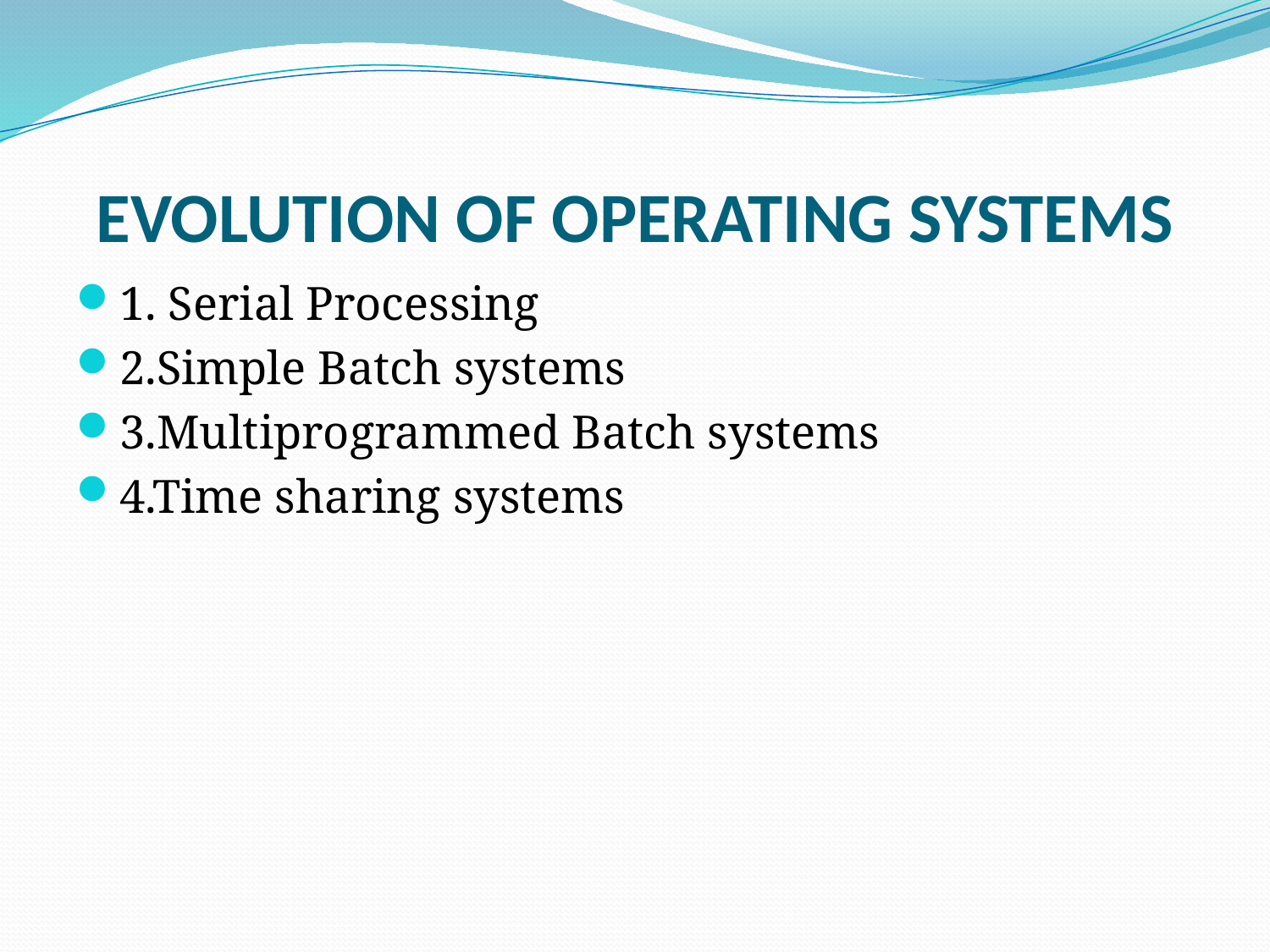

# EVOLUTION OF OPERATING SYSTEMS
1. Serial Processing
2.Simple Batch systems
3.Multiprogrammed Batch systems
4.Time sharing systems